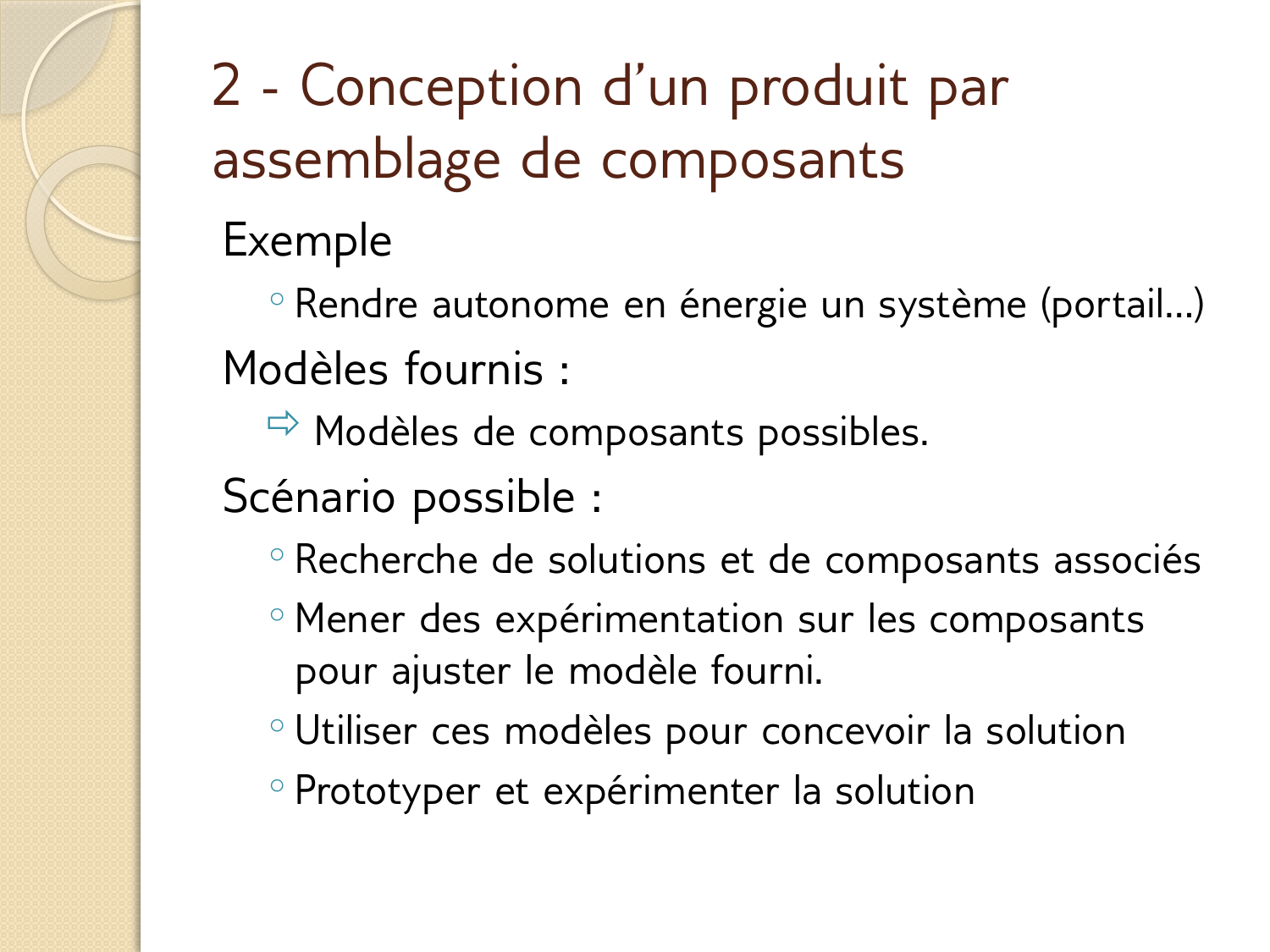

# 2 - Conception d’un produit par assemblage de composants
Exemple
Rendre autonome en énergie un système (portail…)
Modèles fournis :
 Modèles de composants possibles.
Scénario possible :
Recherche de solutions et de composants associés
Mener des expérimentation sur les composants pour ajuster le modèle fourni.
Utiliser ces modèles pour concevoir la solution
Prototyper et expérimenter la solution